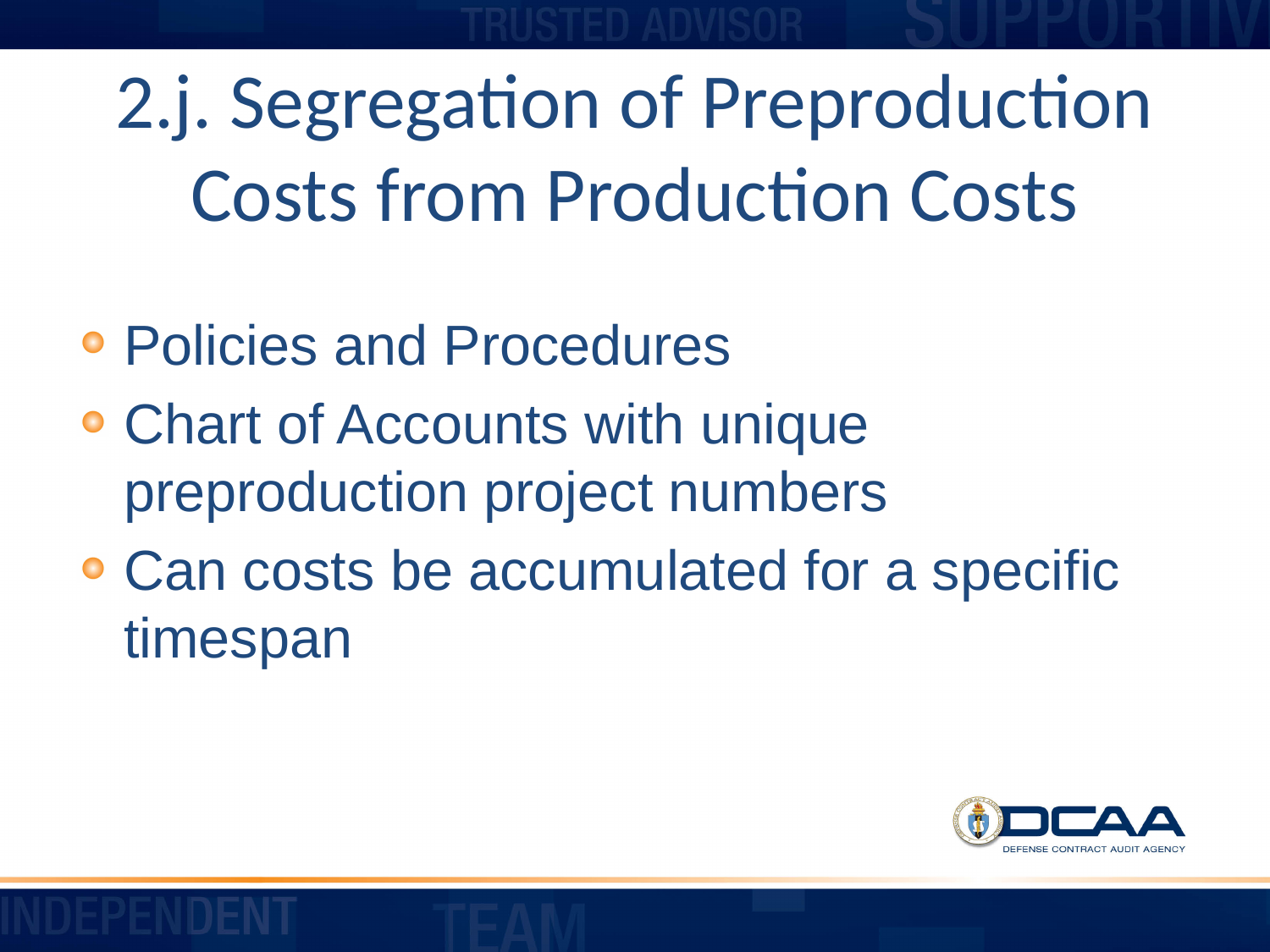

# 2.j. Segregation of Preproduction Costs from Production Costs

Policies and Procedures
Chart of Accounts with unique preproduction project numbers
Can costs be accumulated for a specific timespan